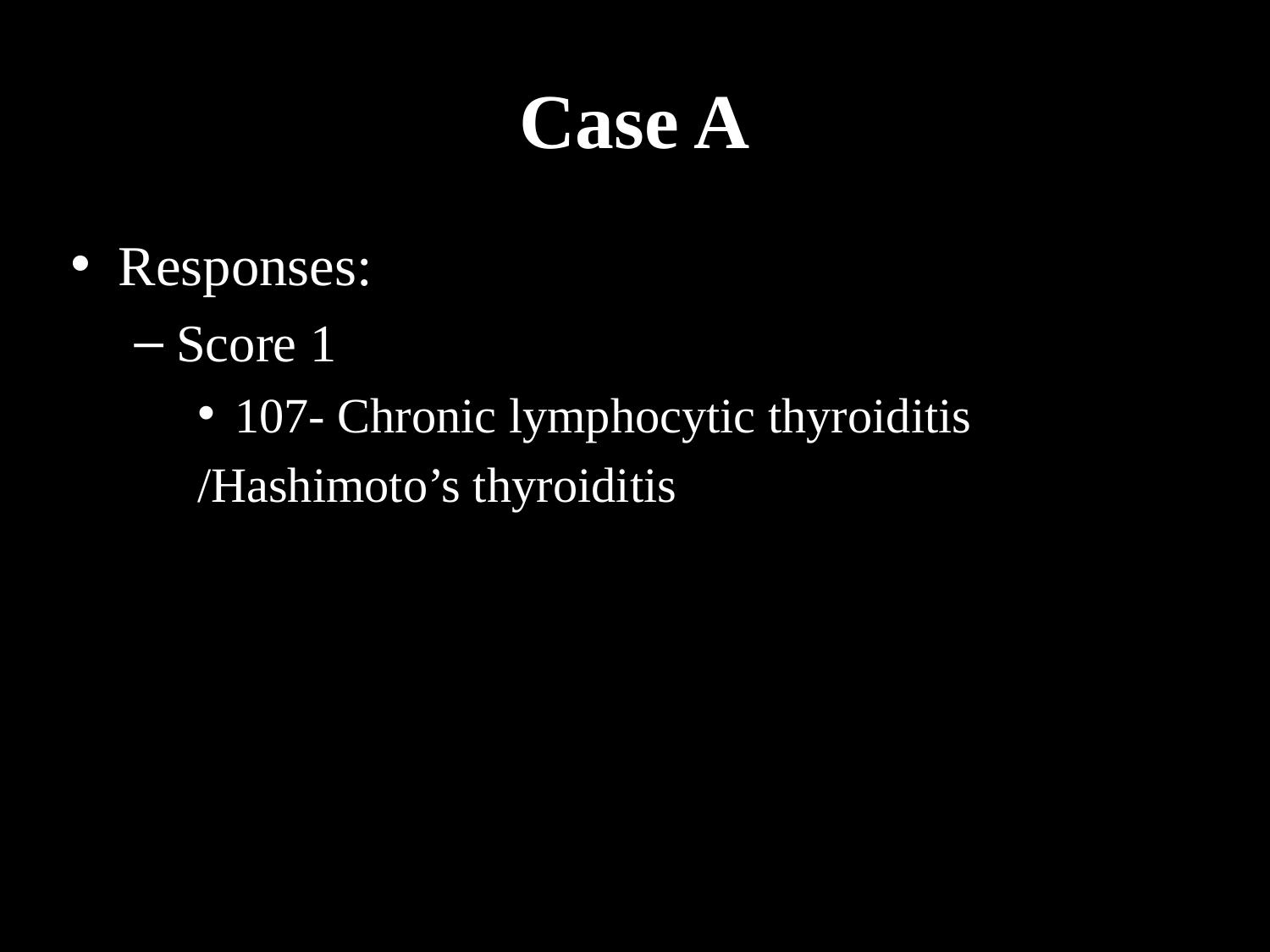

# Case A
Responses:
Score 1
107- Chronic lymphocytic thyroiditis
/Hashimoto’s thyroiditis